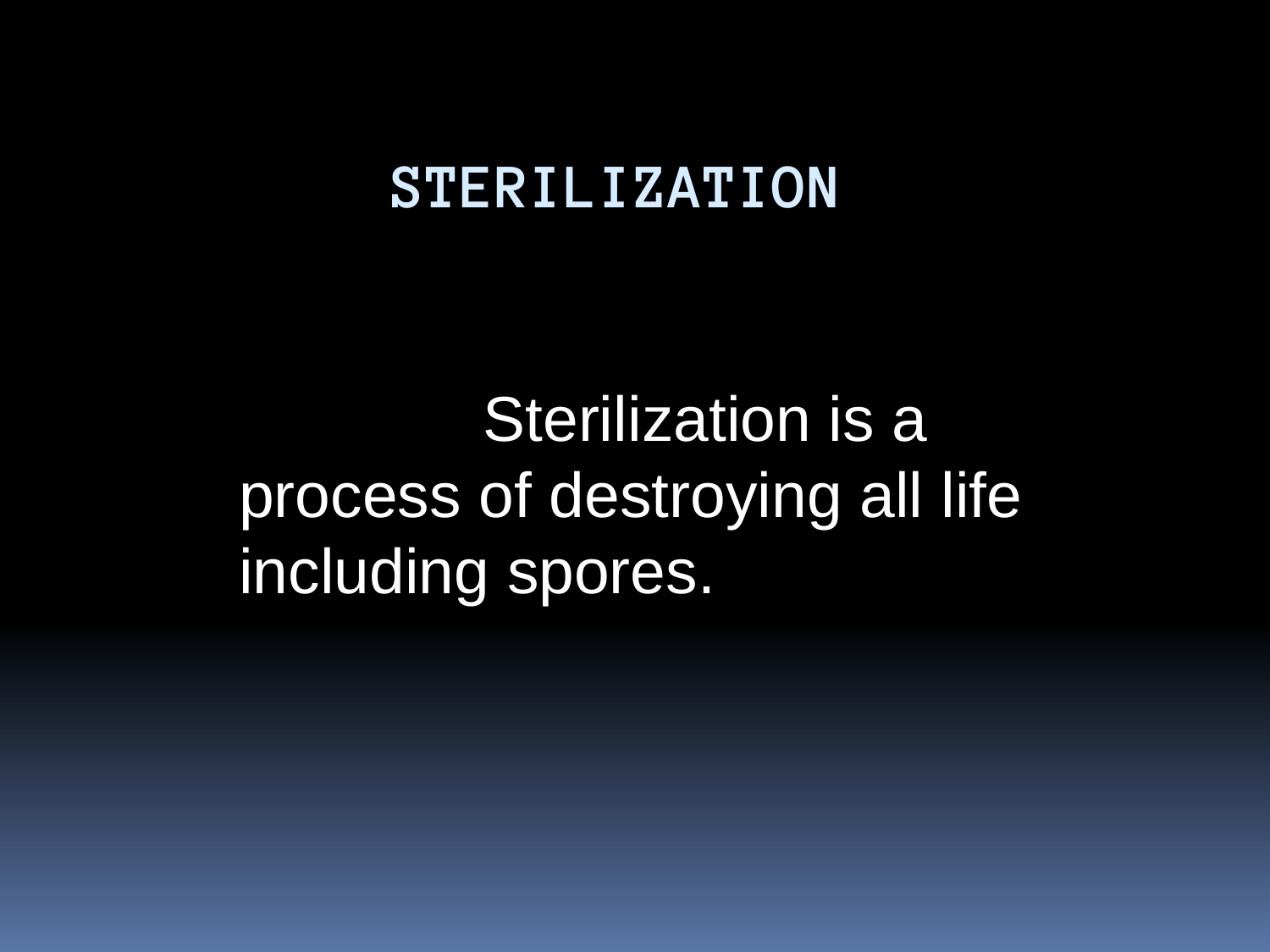

# STERILIZATION

                    Sterilization is a process of destroying all life including spores.